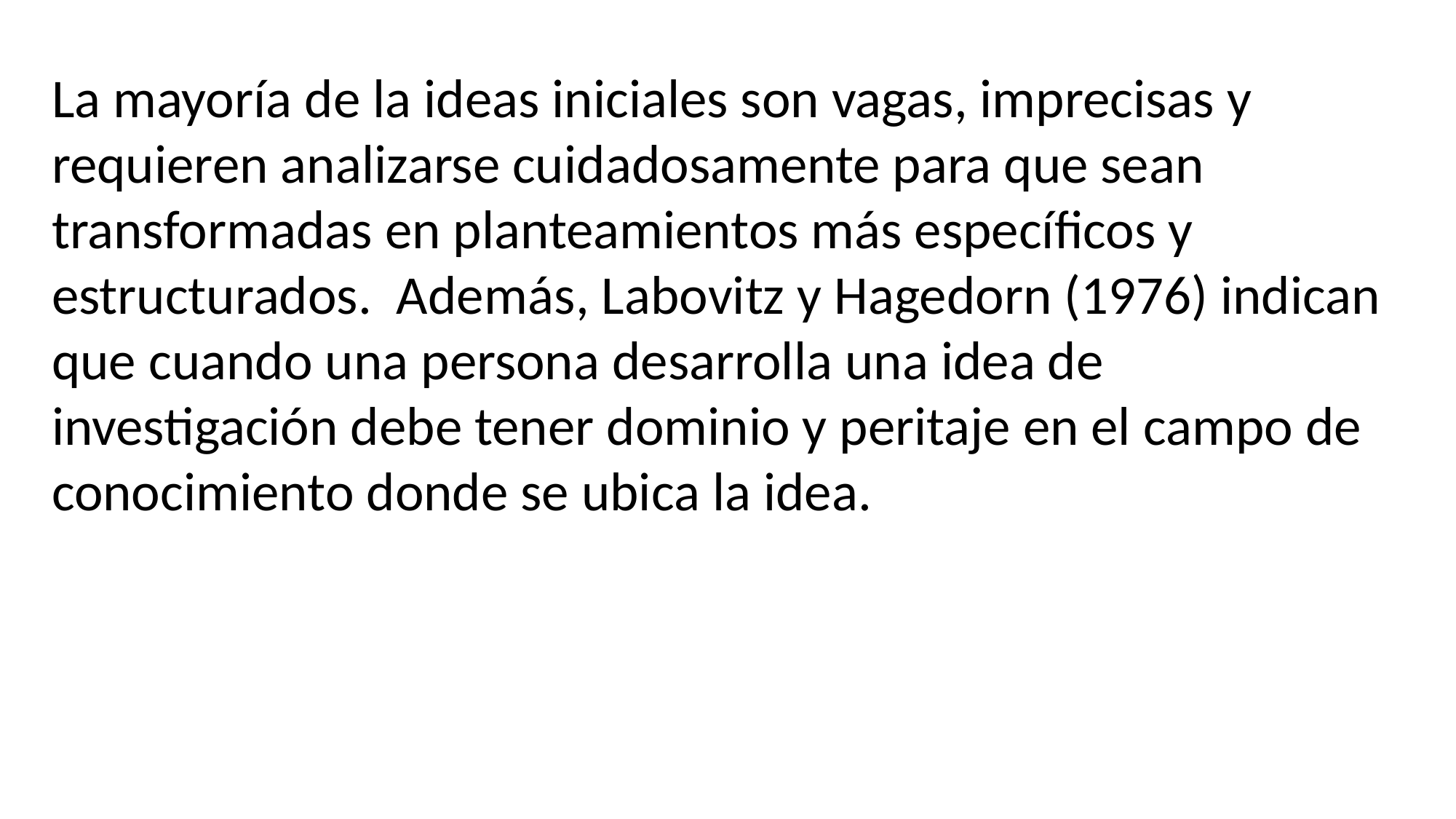

La mayoría de la ideas iniciales son vagas, imprecisas y requieren analizarse cuidadosamente para que sean transformadas en planteamientos más específicos y estructurados.  Además, Labovitz y Hagedorn (1976) indican que cuando una persona desarrolla una idea de investigación debe tener dominio y peritaje en el campo de conocimiento donde se ubica la idea.